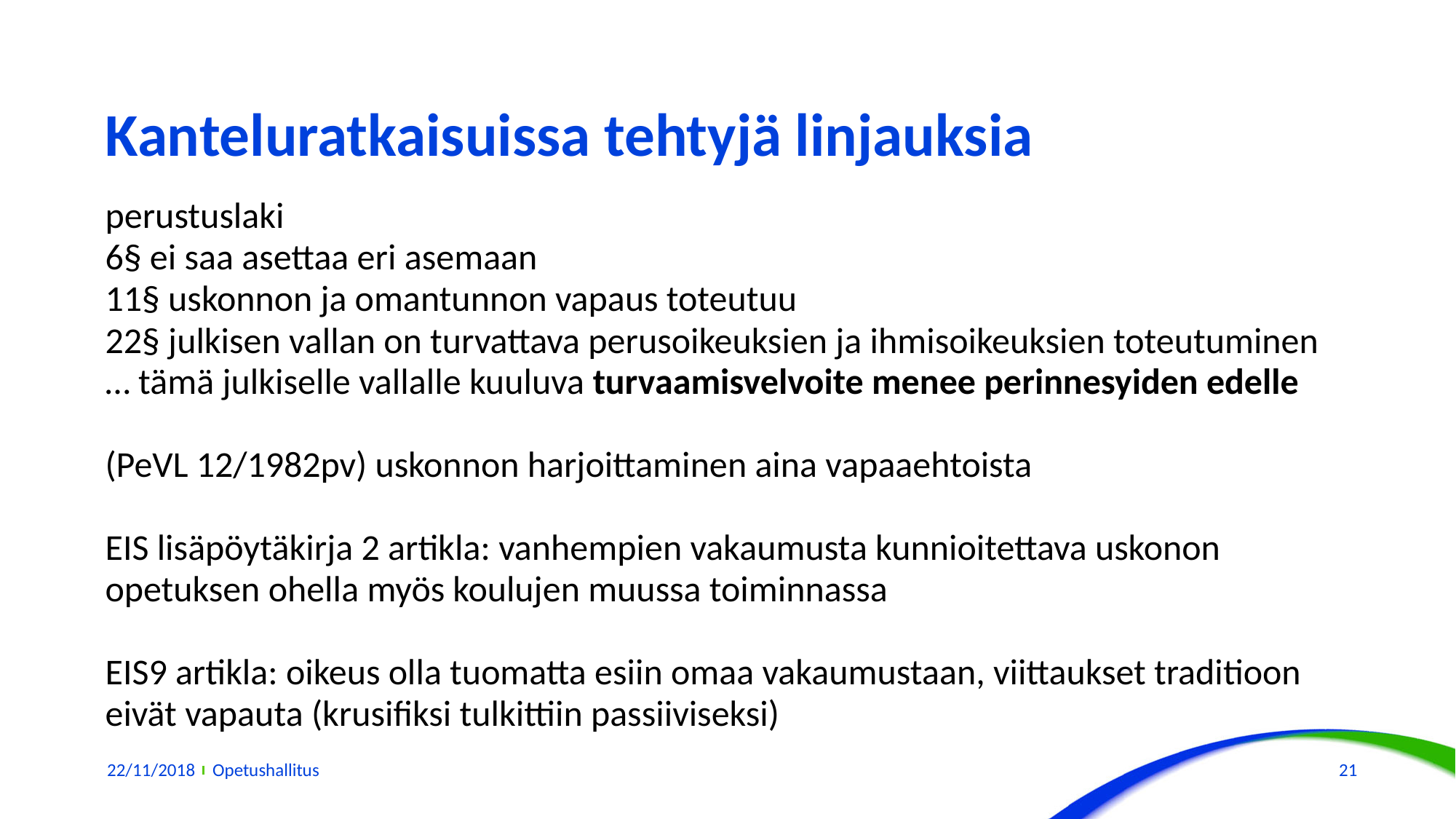

# Kanteluratkaisuissa tehtyjä linjauksia
perustuslaki
6§ ei saa asettaa eri asemaan
11§ uskonnon ja omantunnon vapaus toteutuu
22§ julkisen vallan on turvattava perusoikeuksien ja ihmisoikeuksien toteutuminen
… tämä julkiselle vallalle kuuluva turvaamisvelvoite menee perinnesyiden edelle

(PeVL 12/1982pv) uskonnon harjoittaminen aina vapaaehtoista

EIS lisäpöytäkirja 2 artikla: vanhempien vakaumusta kunnioitettava uskonon opetuksen ohella myös koulujen muussa toiminnassa

EIS9 artikla: oikeus olla tuomatta esiin omaa vakaumustaan, viittaukset traditioon eivät vapauta (krusifiksi tulkittiin passiiviseksi)

22/11/2018
Opetushallitus
21